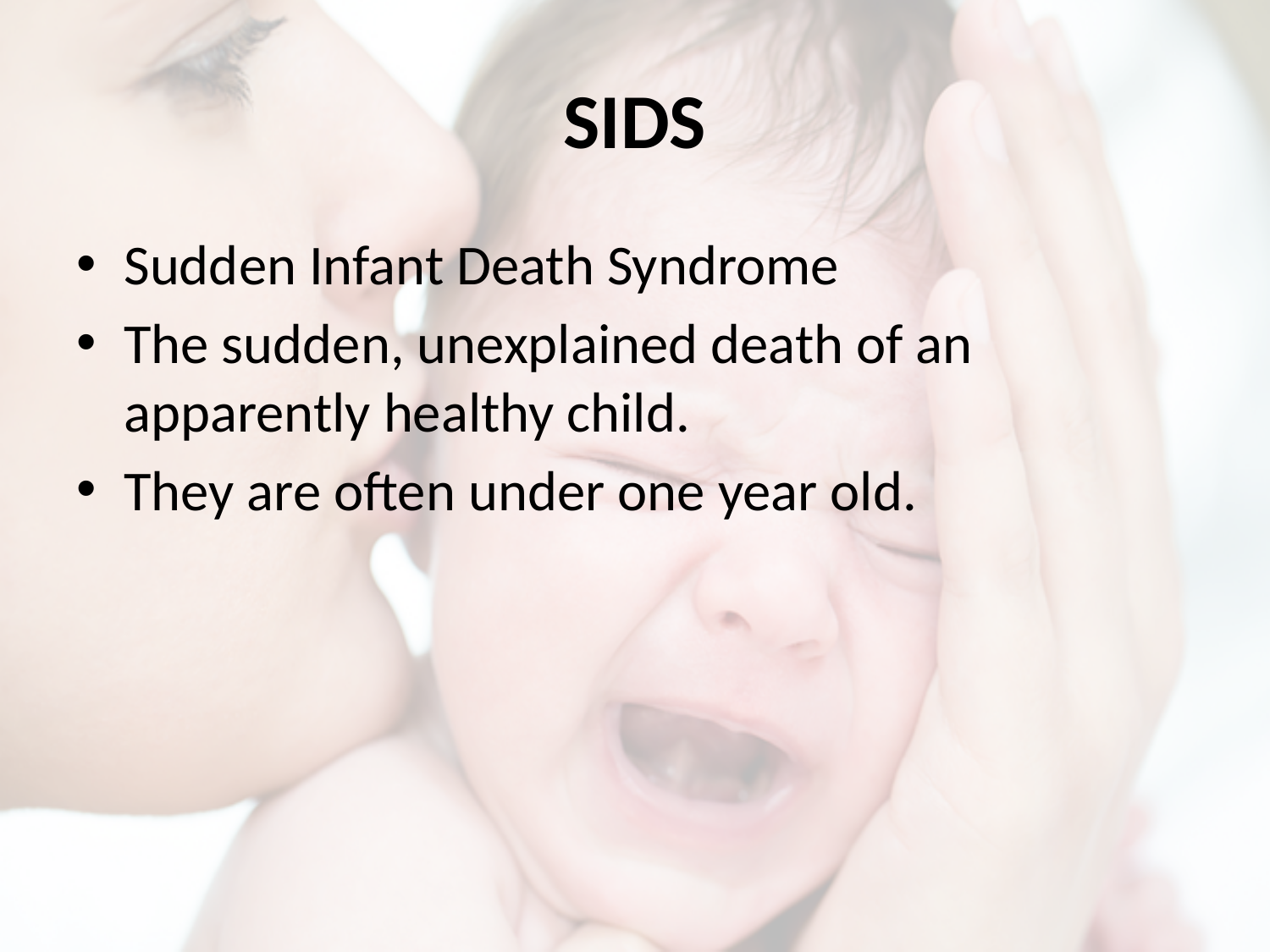

# SIDS
Sudden Infant Death Syndrome
The sudden, unexplained death of an apparently healthy child.
They are often under one year old.